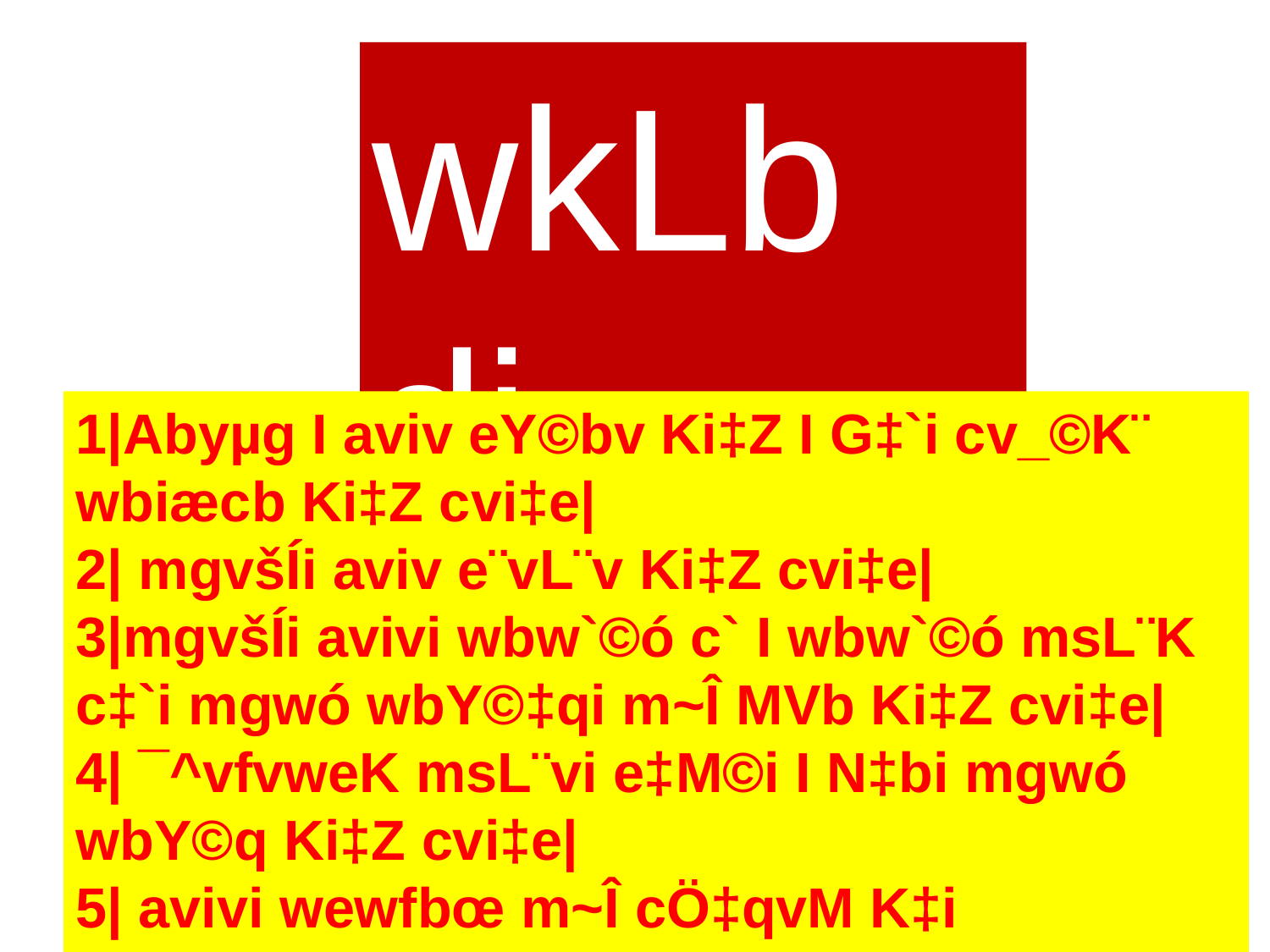

wkLb dj
1|Abyµg I aviv eY©bv Ki‡Z I G‡`i cv_©K¨ wbiæcb Ki‡Z cvi‡e|
2| mgvšÍi aviv e¨vL¨v Ki‡Z cvi‡e|
3|mgvšÍi avivi wbw`©ó c` I wbw`©ó msL¨K c‡`i mgwó wbY©‡qi m~Î MVb Ki‡Z cvi‡e|
4| ¯^vfvweK msL¨vi e‡M©i I N‡bi mgwó wbY©q Ki‡Z cvi‡e|
5| avivi wewfbœ m~Î cÖ‡qvM K‡i MvwYwZK mgm¨vi mgvavb Ki‡Z cvi‡e|